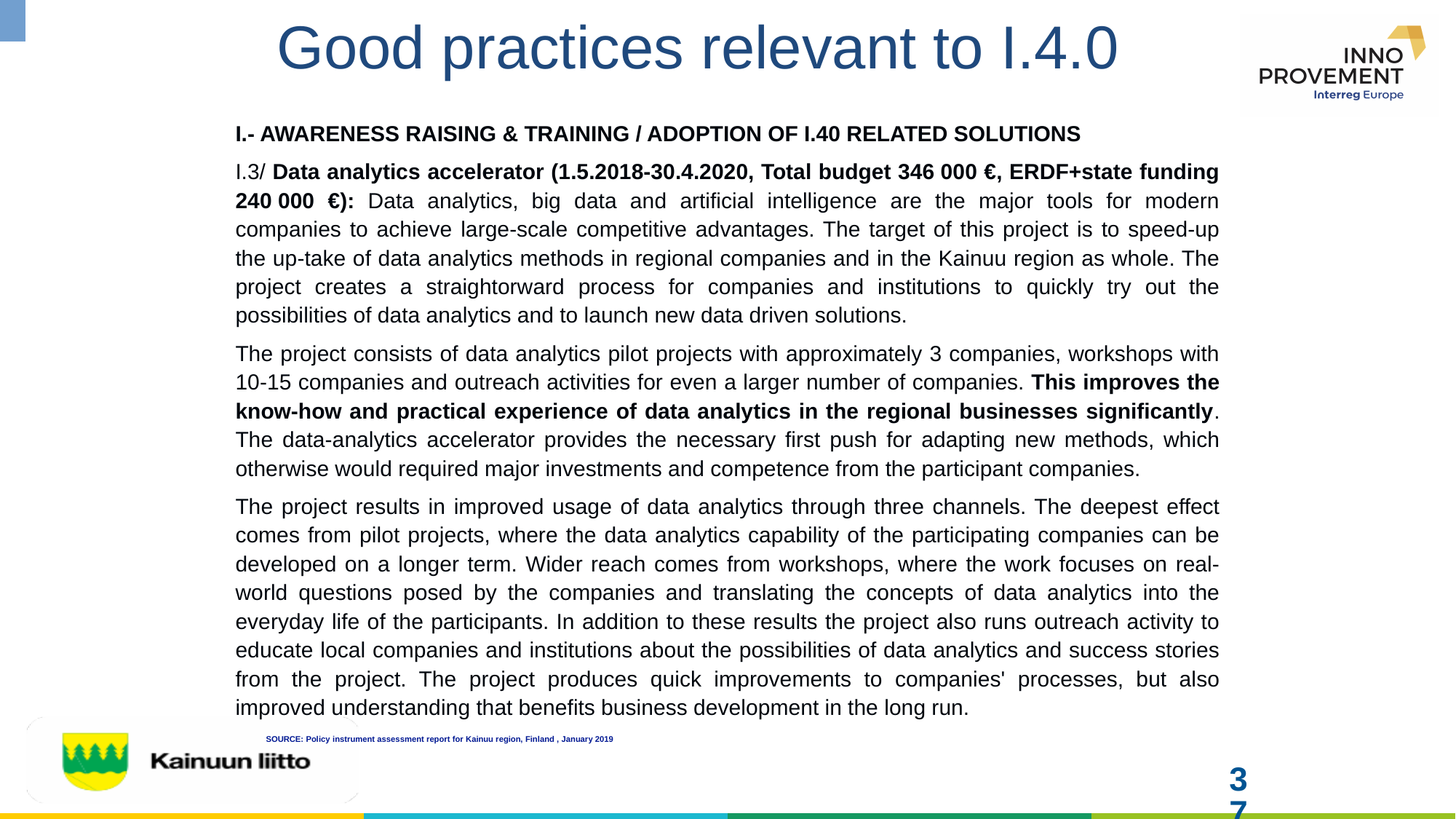

# Good practices relevant to I.4.0
I.- AWARENESS RAISING & TRAINING / ADOPTION OF I.40 RELATED SOLUTIONS
I.3/ Data analytics accelerator (1.5.2018-30.4.2020, Total budget 346 000 €, ERDF+state funding 240 000 €): Data analytics, big data and artificial intelligence are the major tools for modern companies to achieve large-scale competitive advantages. The target of this project is to speed-up the up-take of data analytics methods in regional companies and in the Kainuu region as whole. The project creates a straightorward process for companies and institutions to quickly try out the possibilities of data analytics and to launch new data driven solutions.
The project consists of data analytics pilot projects with approximately 3 companies, workshops with 10-15 companies and outreach activities for even a larger number of companies. This improves the know-how and practical experience of data analytics in the regional businesses significantly. The data-analytics accelerator provides the necessary first push for adapting new methods, which otherwise would required major investments and competence from the participant companies.
The project results in improved usage of data analytics through three channels. The deepest effect comes from pilot projects, where the data analytics capability of the participating companies can be developed on a longer term. Wider reach comes from workshops, where the work focuses on real-world questions posed by the companies and translating the concepts of data analytics into the everyday life of the participants. In addition to these results the project also runs outreach activity to educate local companies and institutions about the possibilities of data analytics and success stories from the project. The project produces quick improvements to companies' processes, but also improved understanding that benefits business development in the long run.
             SOURCE: Policy instrument assessment report for Kainuu region, Finland , January 2019
37